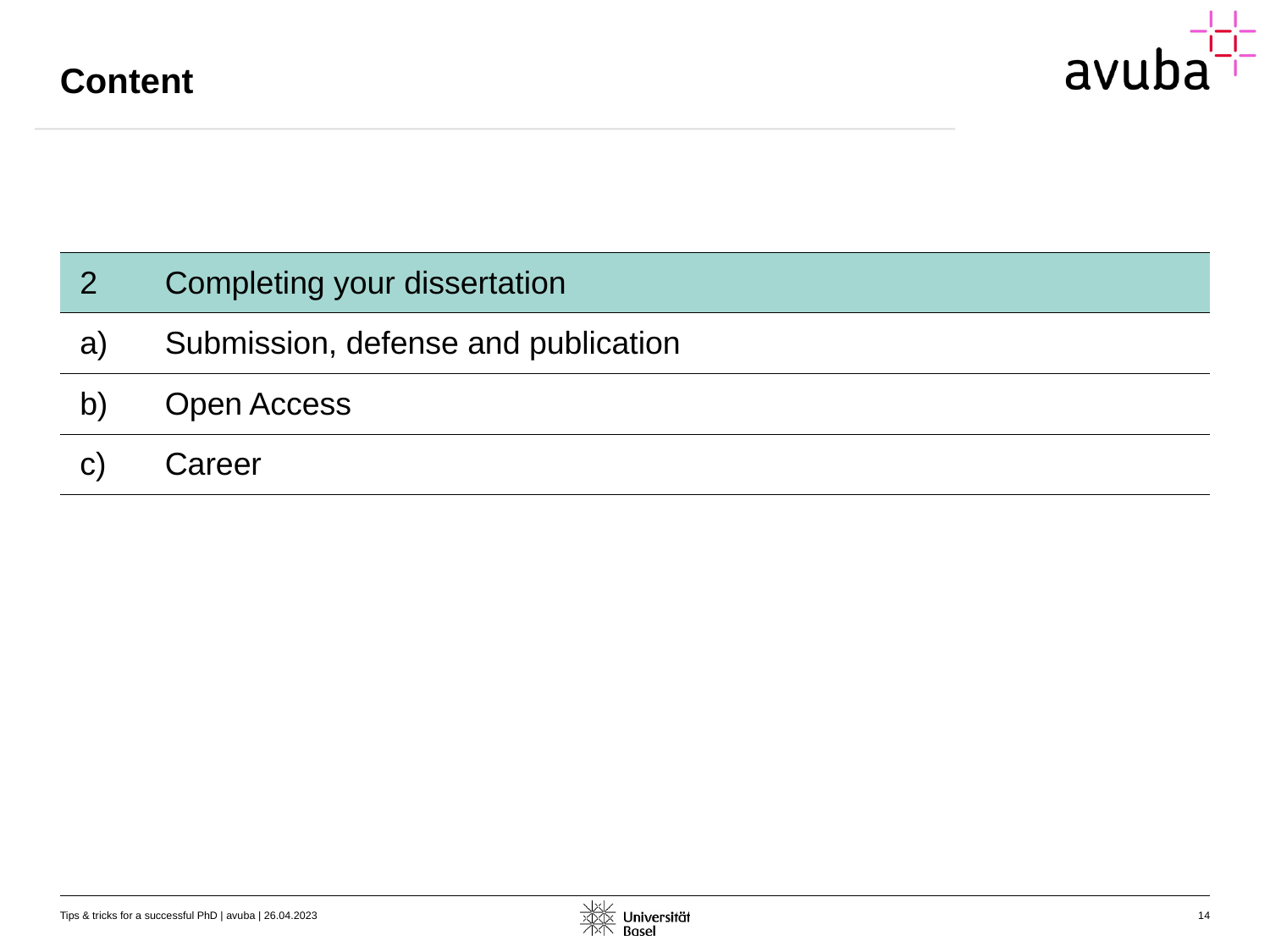

# Content
| 2 | Completing your dissertation |
| --- | --- |
| a) | Submission, defense and publication |
| b) | Open Access |
| c) | Career |
Tips & tricks for a successful PhD | avuba | 26.04.2023
14